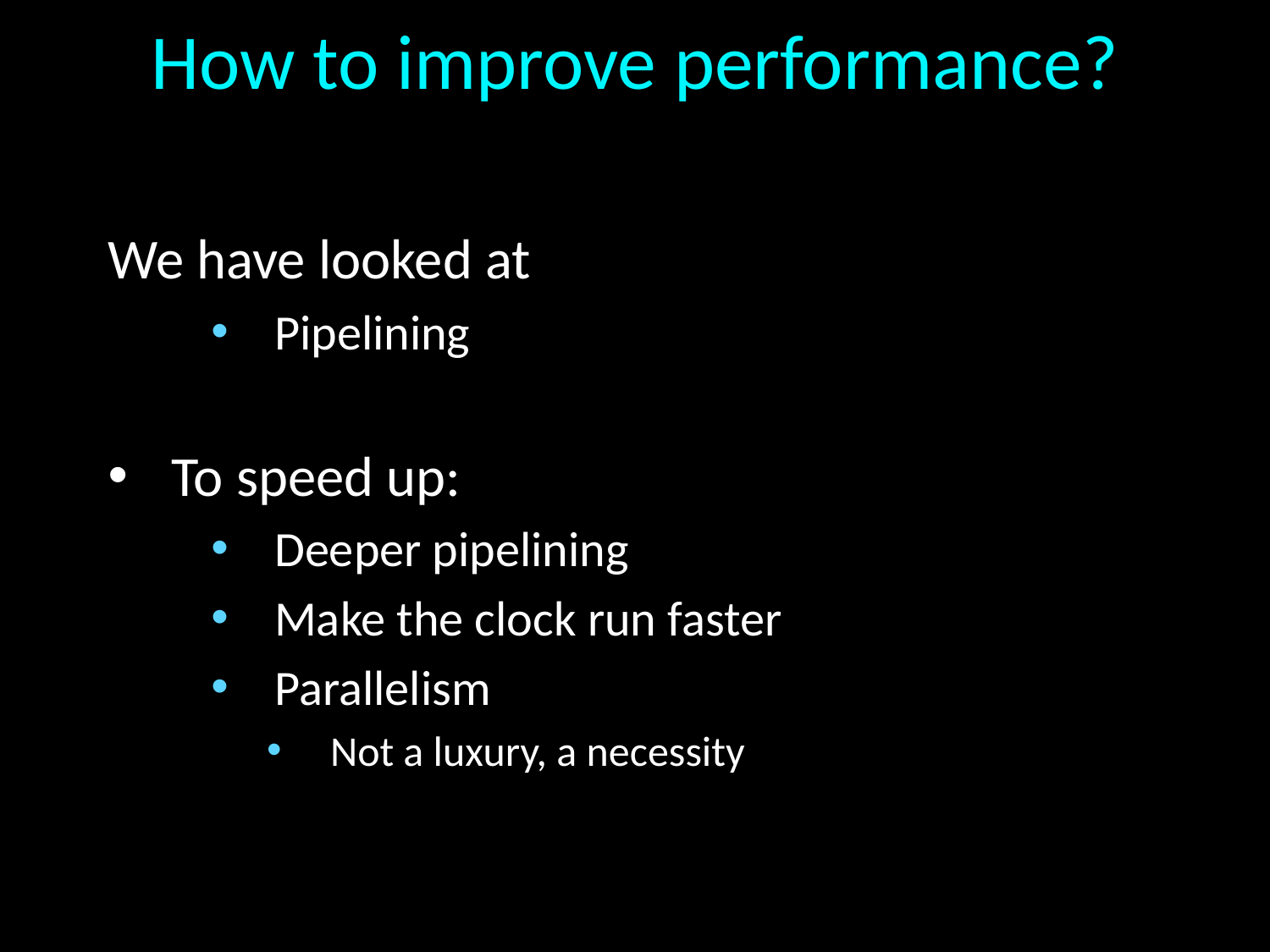

# How to improve performance?

We have looked at
Pipelining

To speed up:
Deeper pipelining
Make the clock run faster
Parallelism
Not a luxury, a necessity